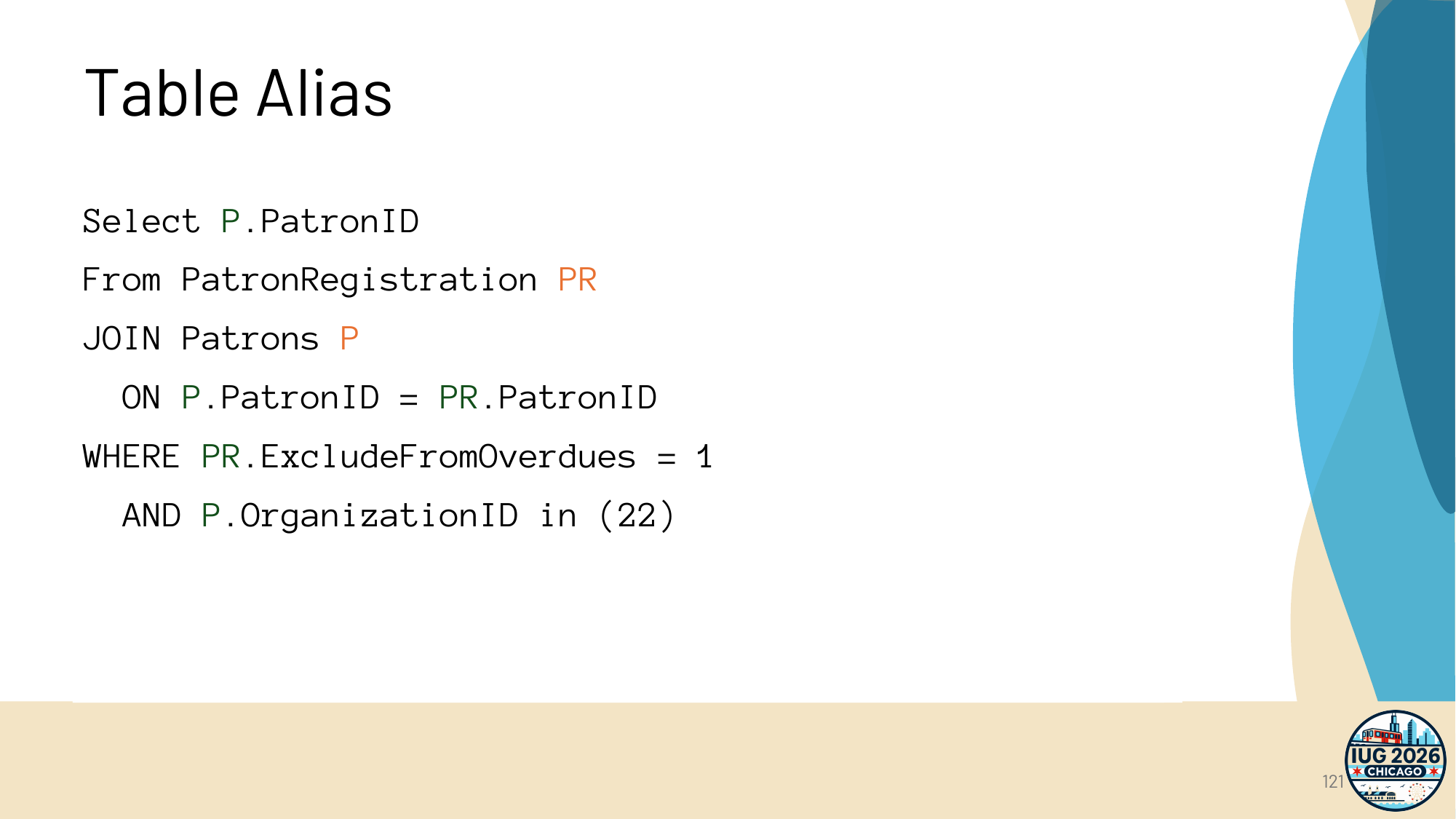

# Table Alias
Select Patrons.PatronID
From PatronRegistration
JOIN Patrons
  ON Patrons.PatronID = PatronRegistration.PatronID
WHERE PatronRegistration.ExcludeFromOverdues = 1
  AND Patrons.OrganizationID in (22)
Select Patrons.PatronID
From PatronRegistration PR
JOIN Patrons P
  ON Patrons.PatronID = PatronRegistration.PatronID
WHERE PatronRegistration.ExcludeFromOverdues = 1
  AND Patrons.OrganizationID in (22)
Select P.PatronID
From PatronRegistration PR
JOIN Patrons P
  ON P.PatronID = PR.PatronID
WHERE PR.ExcludeFromOverdues = 1
  AND P.OrganizationID in (22)
121